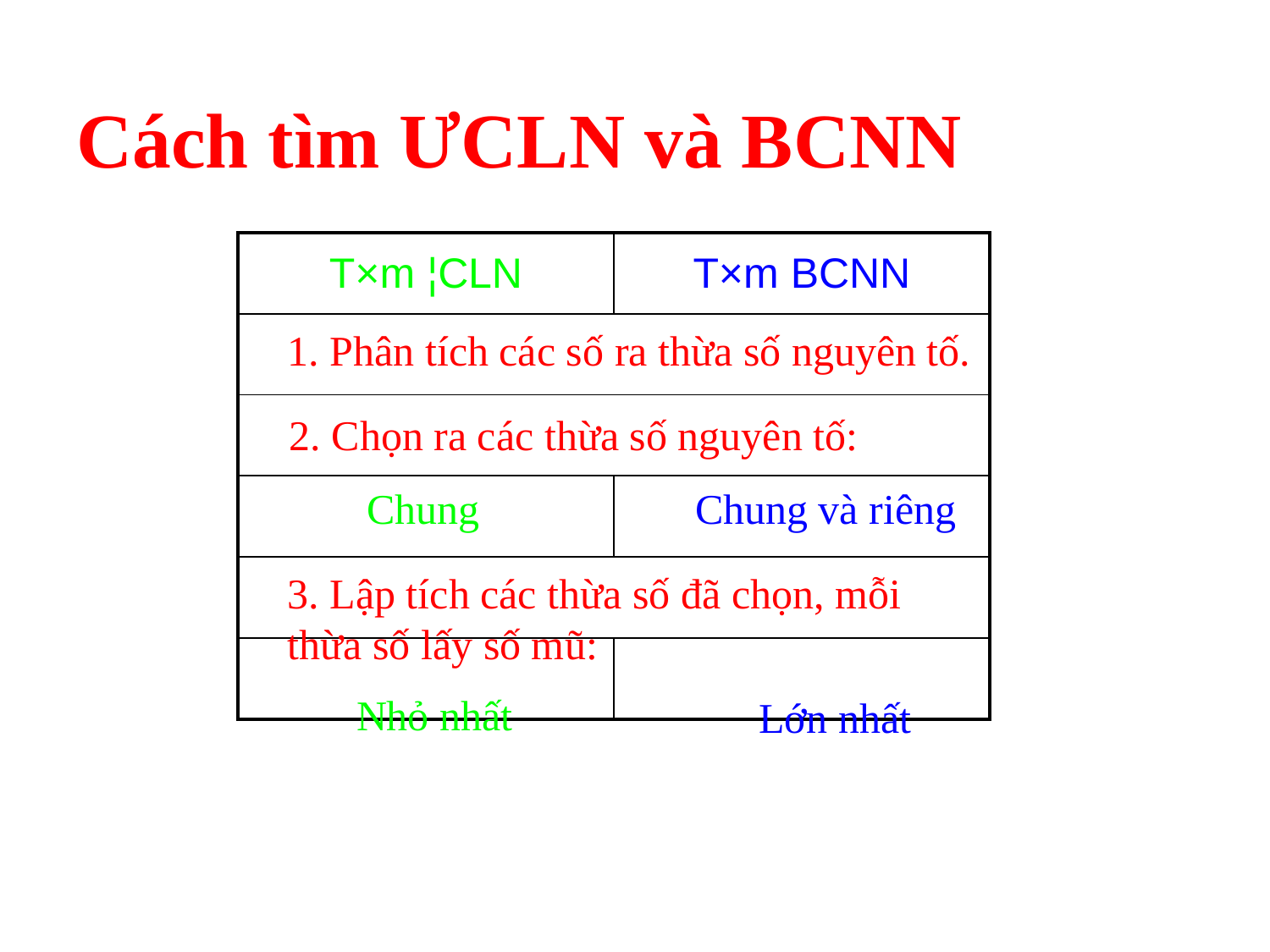

Cách tìm ƯCLN và BCNN
| T×m ¦CLN | T×m BCNN |
| --- | --- |
|  |  |
|  |  |
|  |  |
|  |  |
|  |  |
1. Phân tích các số ra thừa số nguyên tố.
2. Chọn ra các thừa số nguyên tố:
Chung
Chung và riêng
3. Lập tích các thừa số đã chọn, mỗi thừa số lấy số mũ:
Nhỏ nhất
Lớn nhất